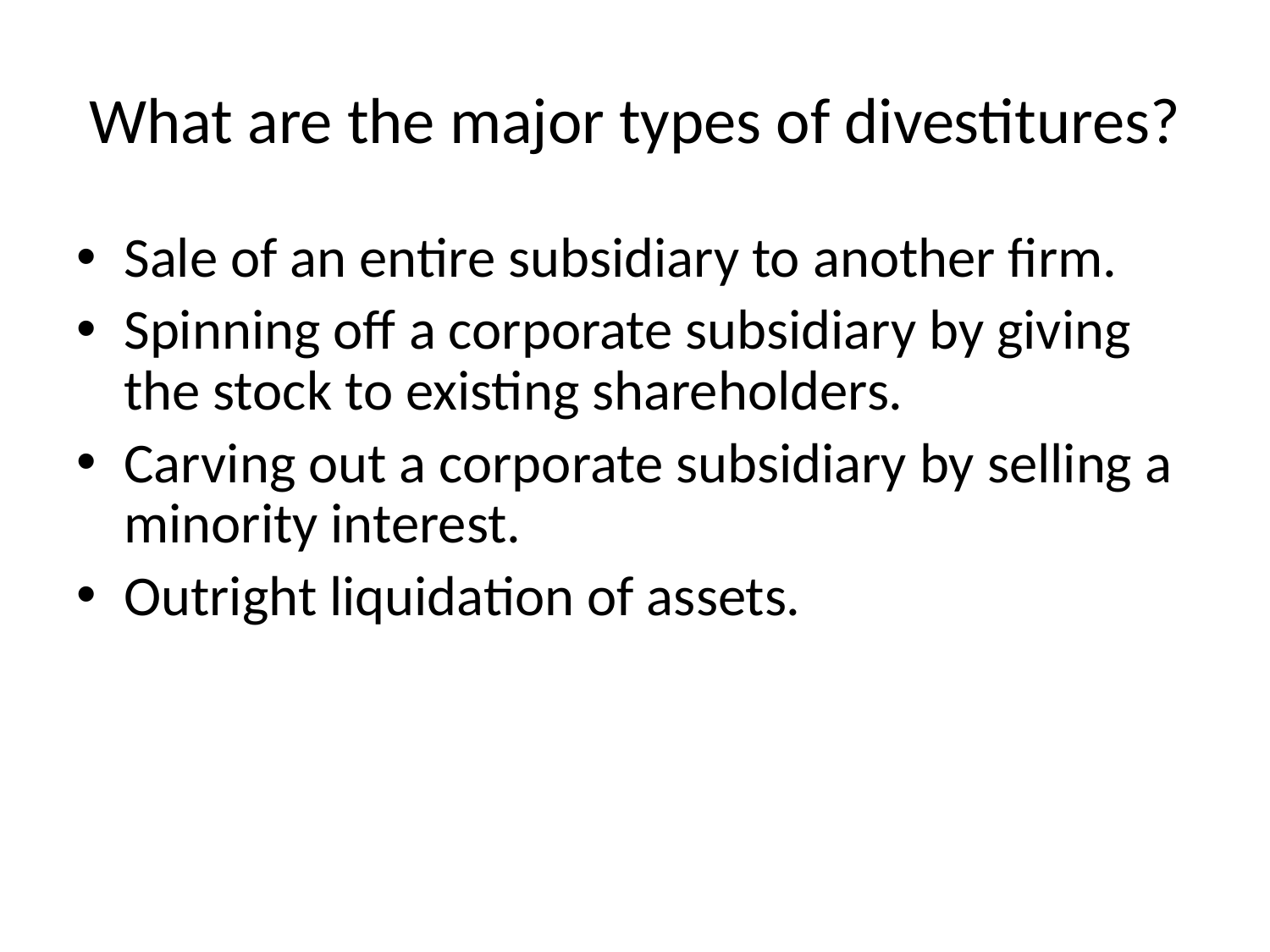

# What are the major types of divestitures?
Sale of an entire subsidiary to another firm.
Spinning off a corporate subsidiary by giving the stock to existing shareholders.
Carving out a corporate subsidiary by selling a minority interest.
Outright liquidation of assets.
44